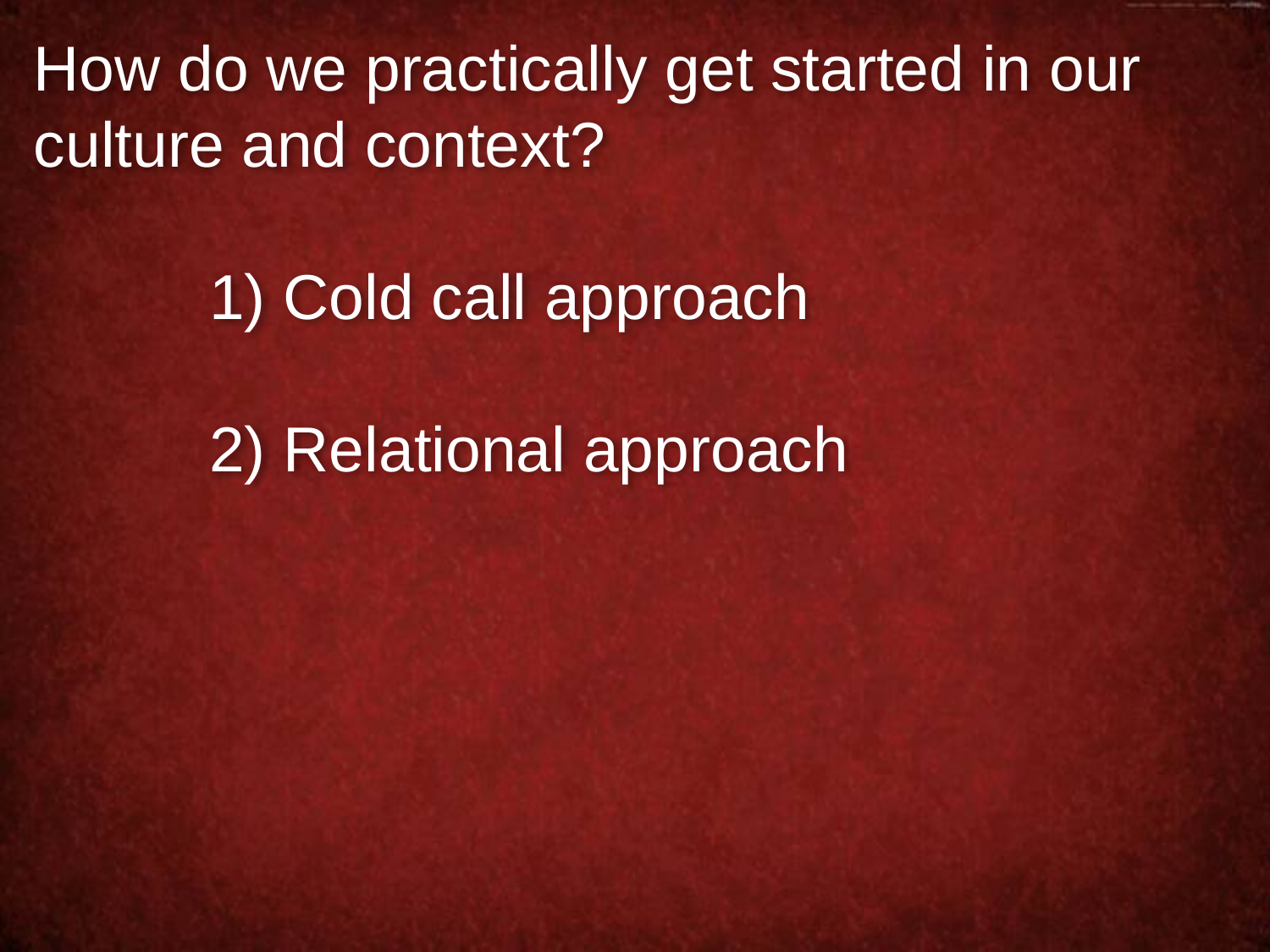

How do we practically get started in our culture and context?

          1) Cold call approach

          2) Relational approach